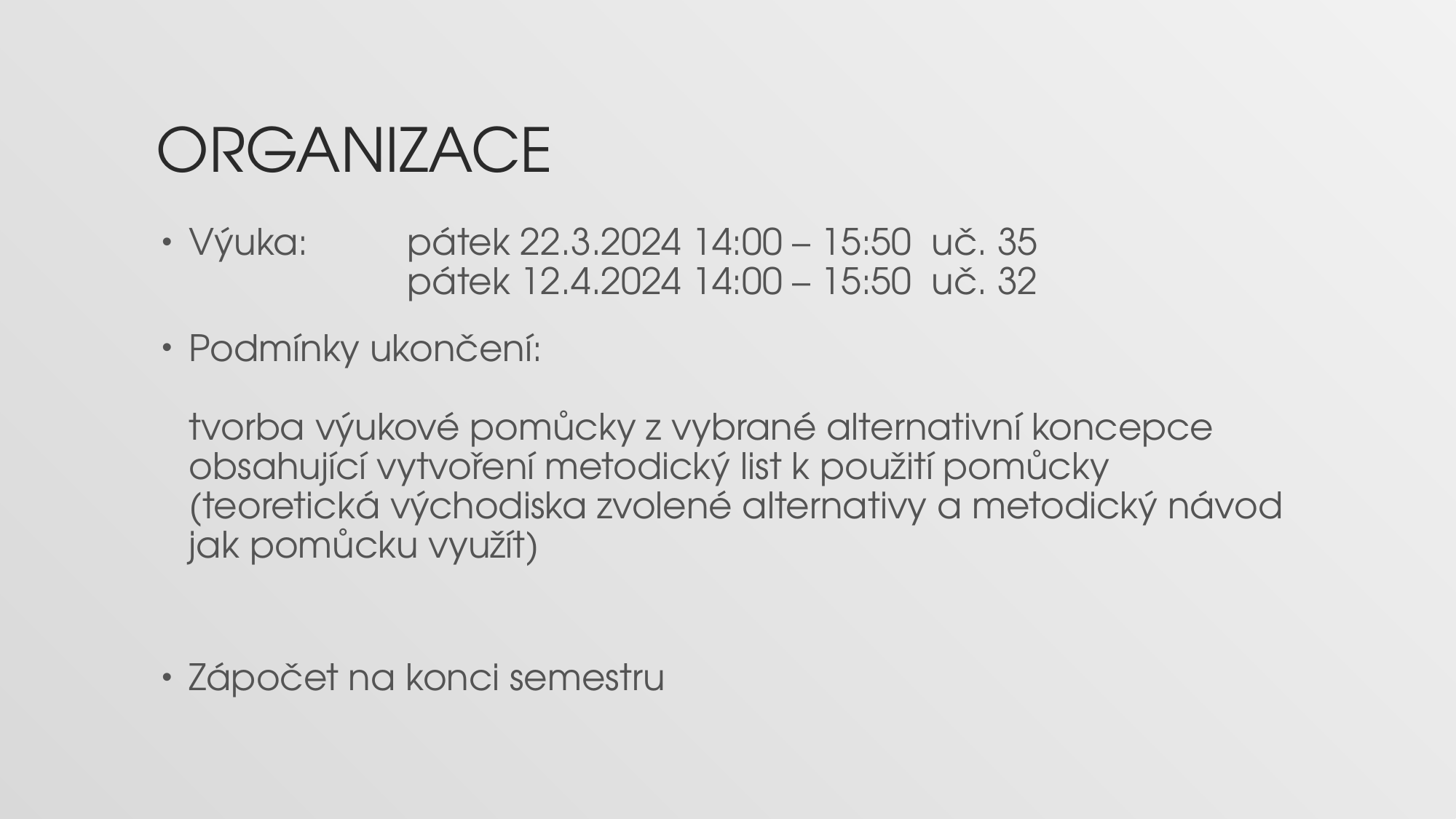

# Organizace
Výuka: 	pátek 22.3.2024 14:00 – 15:50  uč. 35
		pátek 12.4.2024 14:00 – 15:50  uč. 32
Podmínky ukončení:
tvorba výukové pomůcky z vybrané alternativní koncepce obsahující vytvoření metodický list k použití pomůcky (teoretická východiska zvolené alternativy a metodický návod jak pomůcku využít)

Zápočet na konci semestru